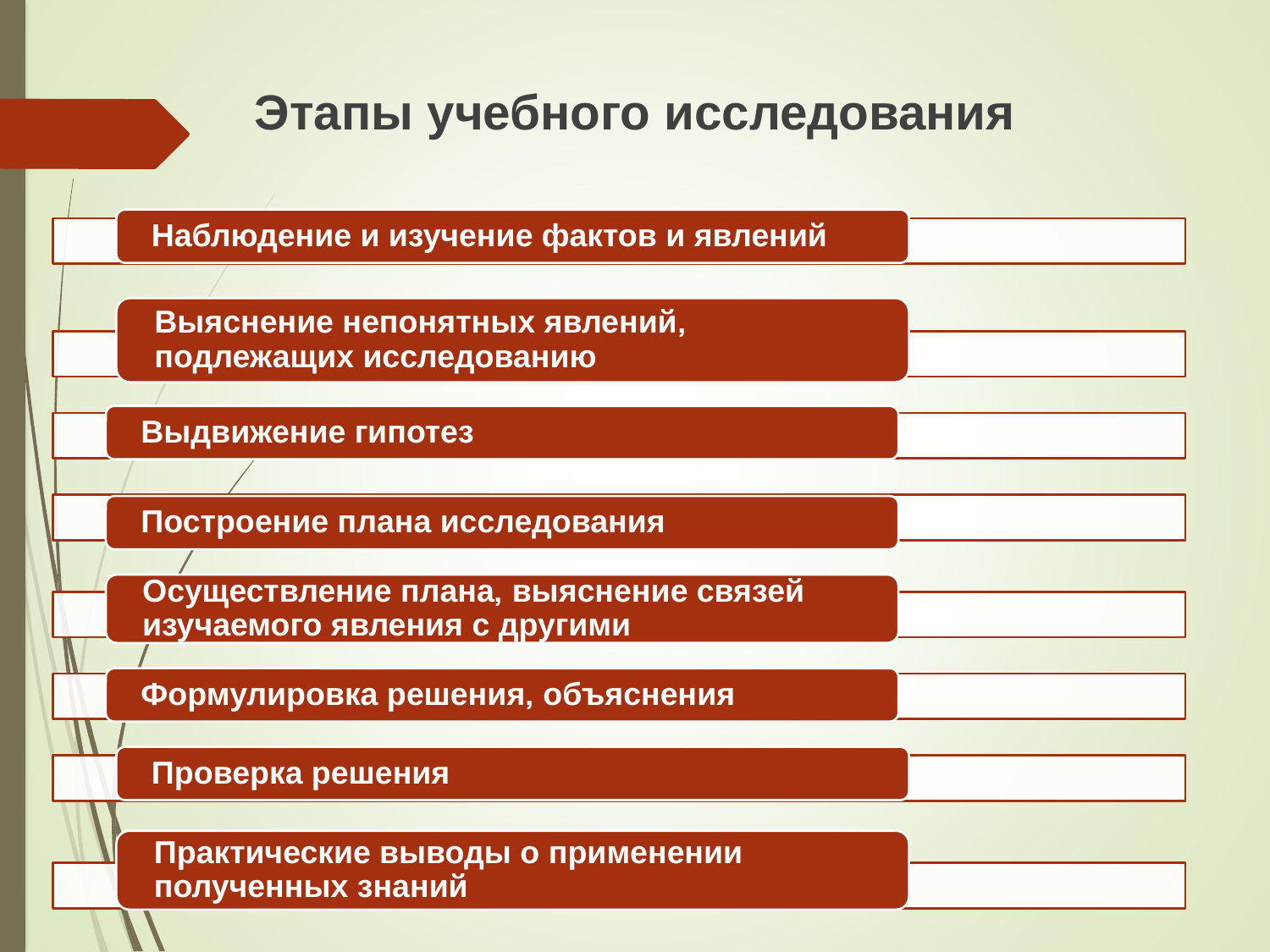

#
Этапы учебного исследования
Наблюдение и изучение фактов и явлений
Выяснение непонятных явлений, подлежащих исследованию
Выдвижение гипотез
Построение плана исследования
Осуществление плана, выяснение связей изучаемого явления с другими
Формулировка решения, объяснения
Проверка решения
Практические выводы о применении полученных знаний